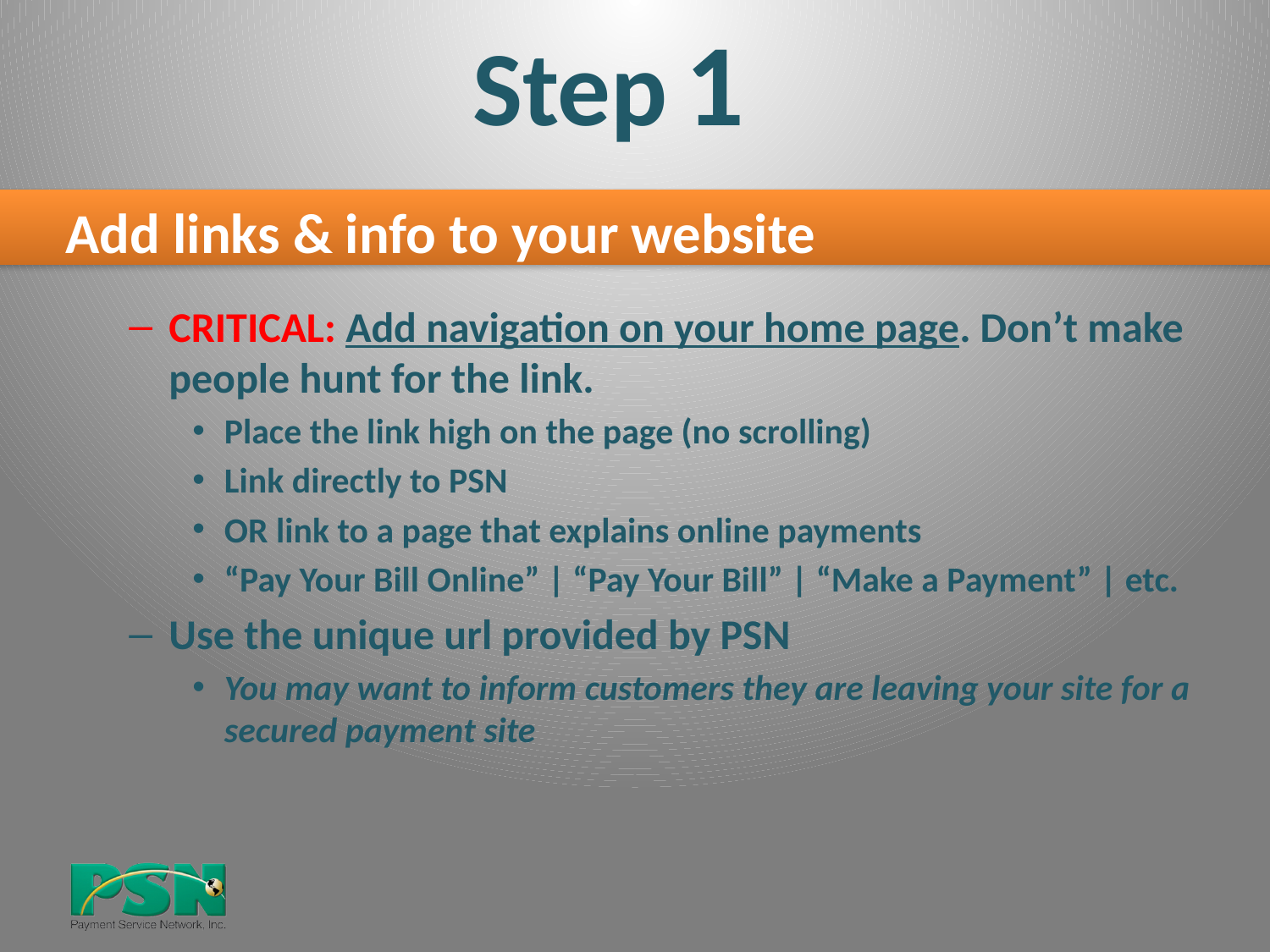

# Step 1

Add links & info to your website

CRITICAL: Add navigation on your home page. Don’t make people hunt for the link.
Place the link high on the page (no scrolling)
Link directly to PSN
OR link to a page that explains online payments
“Pay Your Bill Online” | “Pay Your Bill” | “Make a Payment” | etc.
Use the unique url provided by PSN
You may want to inform customers they are leaving your site for a secured payment site